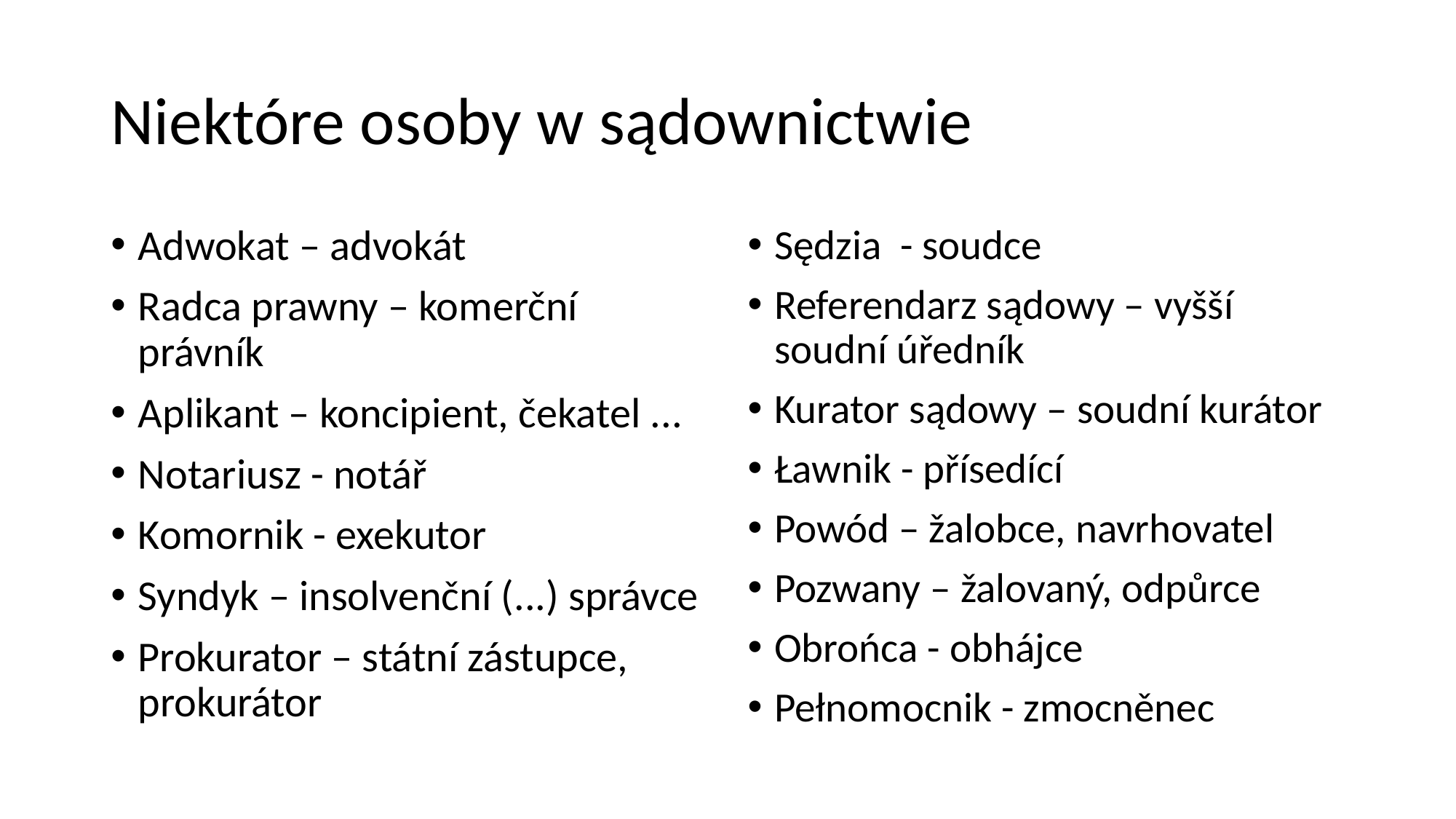

# Niektóre osoby w sądownictwie
Adwokat – advokát
Radca prawny – komerční právník
Aplikant – koncipient, čekatel ...
Notariusz - notář
Komornik - exekutor
Syndyk – insolvenční (...) správce
Prokurator – státní zástupce, prokurátor

Sędzia  - soudce
Referendarz sądowy – vyšší soudní úředník
Kurator sądowy – soudní kurátor
Ławnik - přísedící
Powód – žalobce, navrhovatel
Pozwany – žalovaný, odpůrce
Obrońca - obhájce
Pełnomocnik - zmocněnec